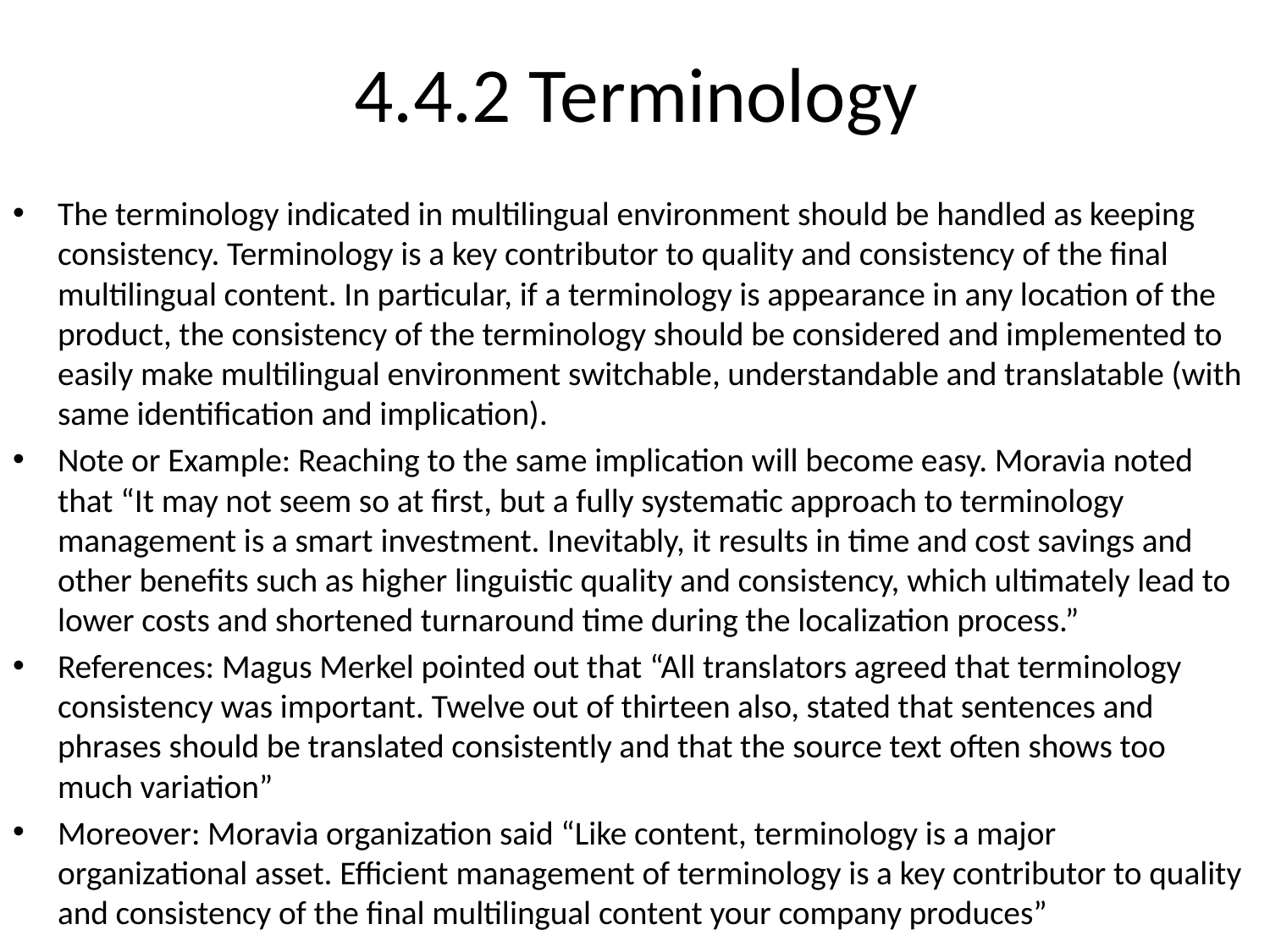

# 4.4.2 Terminology
The terminology indicated in multilingual environment should be handled as keeping consistency. Terminology is a key contributor to quality and consistency of the final multilingual content. In particular, if a terminology is appearance in any location of the product, the consistency of the terminology should be considered and implemented to easily make multilingual environment switchable, understandable and translatable (with same identification and implication).
Note or Example: Reaching to the same implication will become easy. Moravia noted that “It may not seem so at first, but a fully systematic approach to terminology management is a smart investment. Inevitably, it results in time and cost savings and other benefits such as higher linguistic quality and consistency, which ultimately lead to lower costs and shortened turnaround time during the localization process.”
References: Magus Merkel pointed out that “All translators agreed that terminology consistency was important. Twelve out of thirteen also, stated that sentences and phrases should be translated consistently and that the source text often shows too much variation”
Moreover: Moravia organization said “Like content, terminology is a major organizational asset. Efficient management of terminology is a key contributor to quality and consistency of the final multilingual content your company produces”